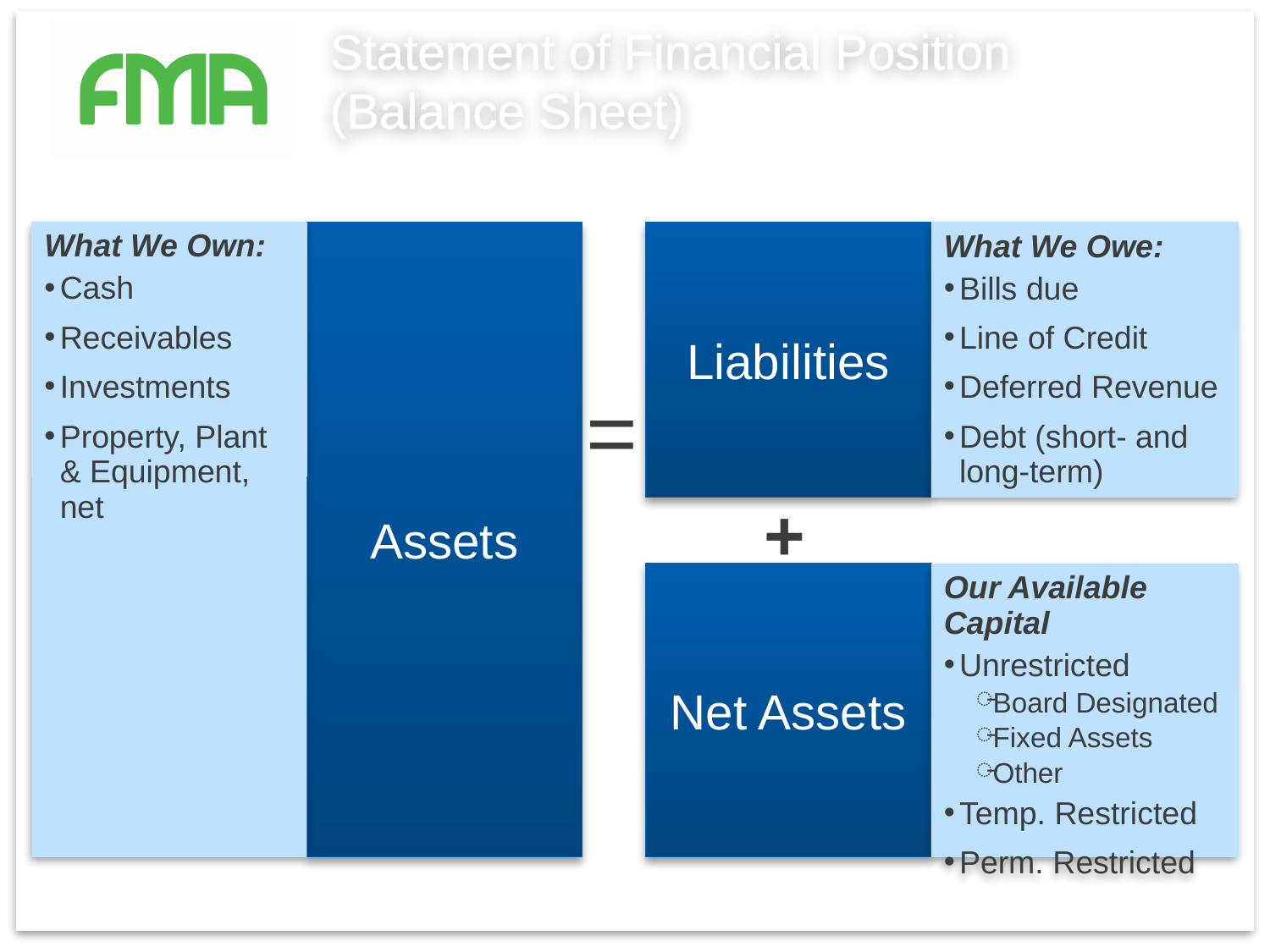

# Statement of Financial Position (Balance Sheet)
What We Own:
Cash
Receivables
Investments
Property, Plant & Equipment, net
Assets
Liabilities
What We Owe:
Bills due
Line of Credit
Deferred Revenue
Debt (short- and long-term)
=
+
Net Assets
Our Available Capital
Unrestricted
Board Designated
Fixed Assets
Other
Temp. Restricted
Perm. Restricted